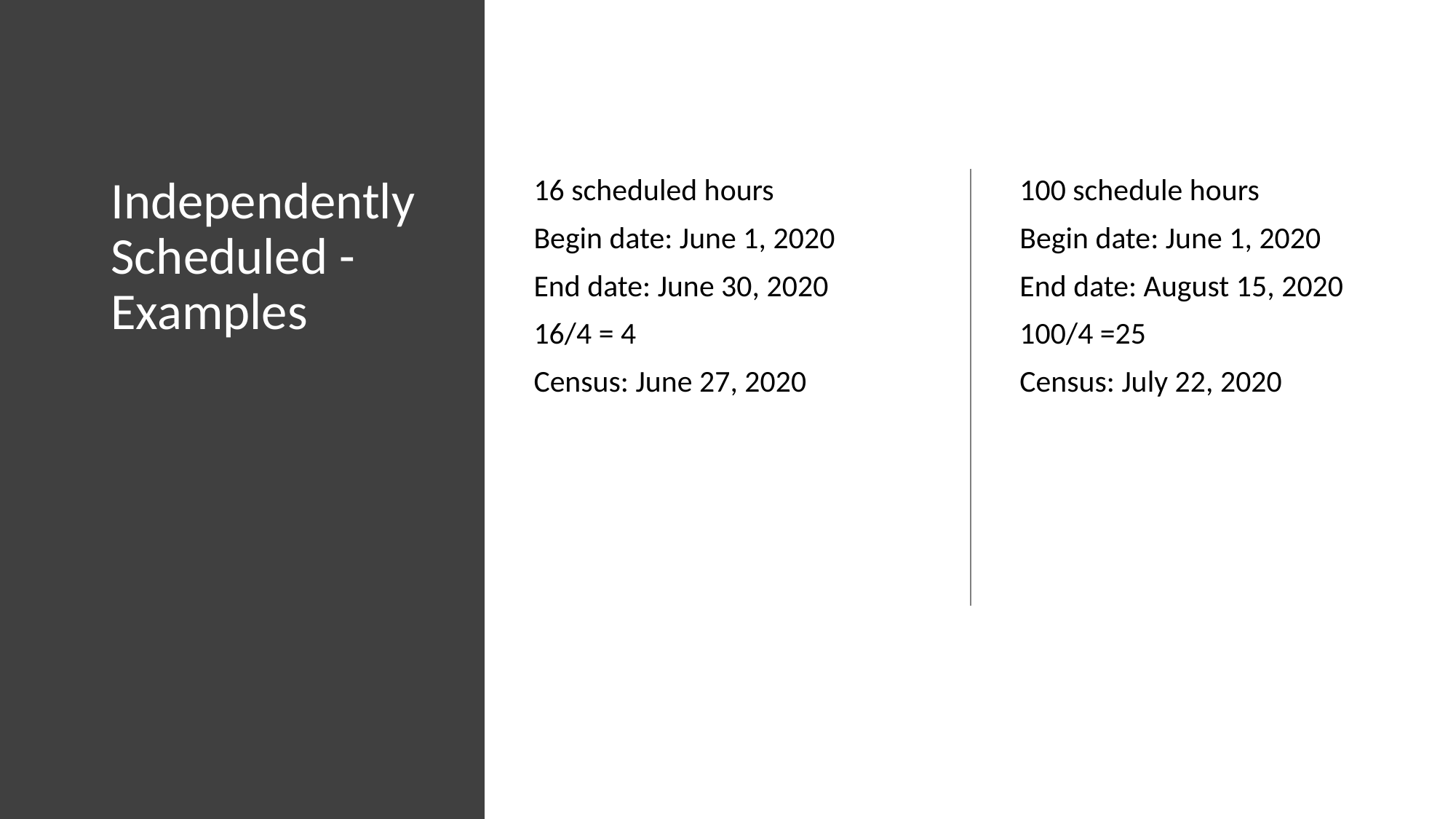

# Independently Scheduled - Examples
16 scheduled hours
Begin date: June 1, 2020
End date: June 30, 2020
16/4 = 4
Census: June 27, 2020
100 schedule hours
Begin date: June 1, 2020
End date: August 15, 2020
100/4 =25
Census: July 22, 2020